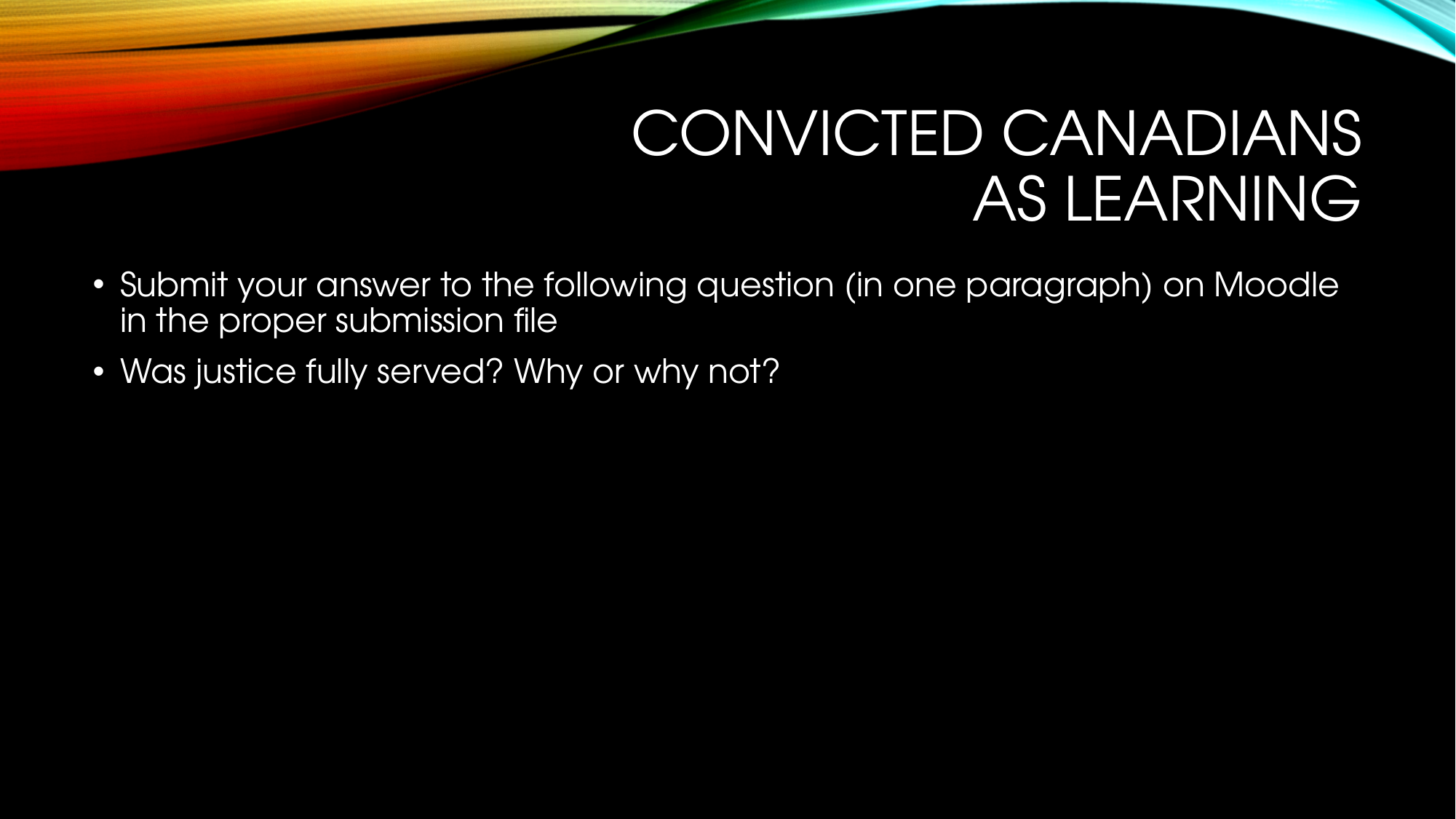

# Convicted Canadians AS learning
Submit your answer to the following question (in one paragraph) on Moodle in the proper submission file
Was justice fully served? Why or why not?